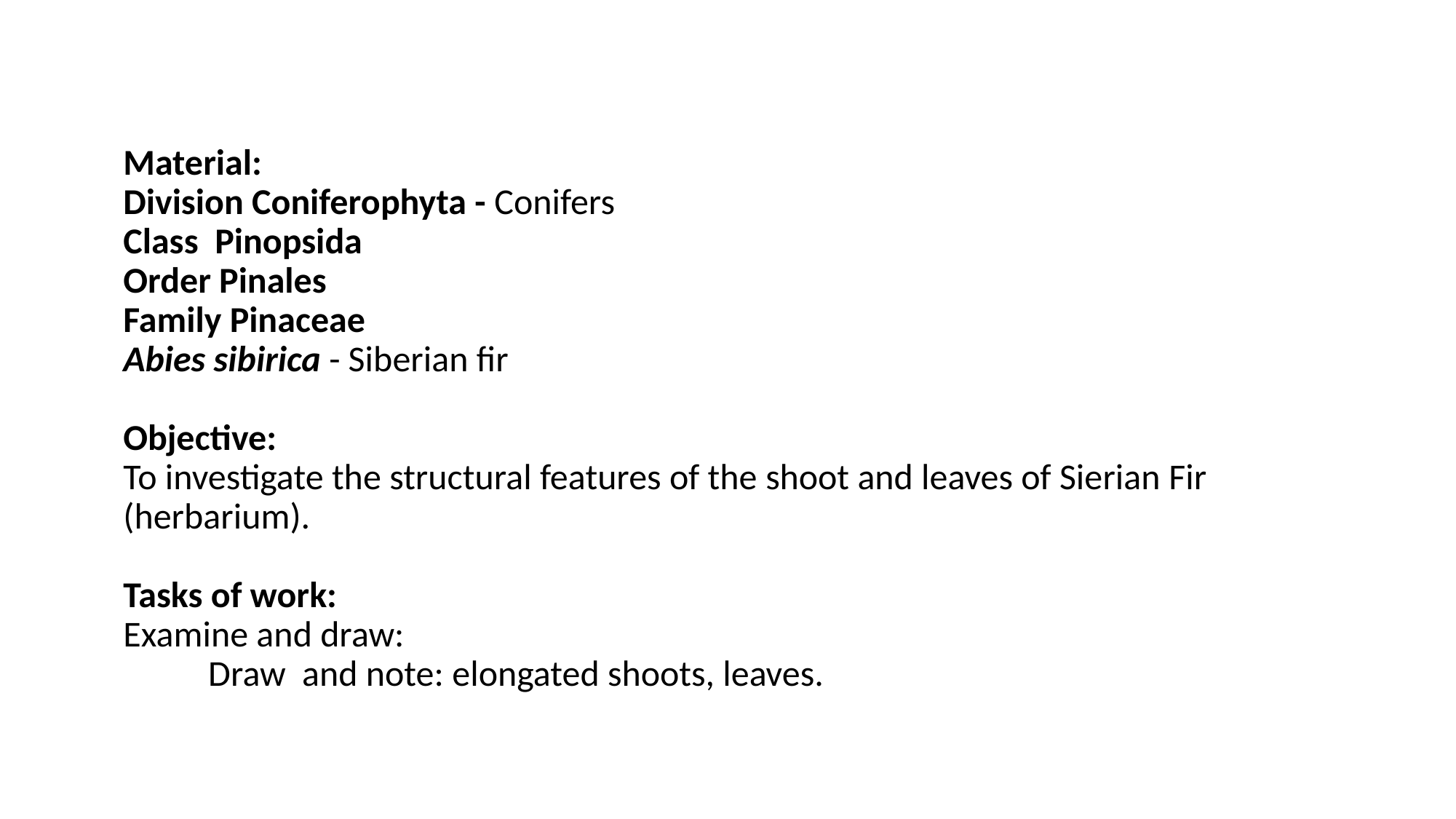

Material:
Division Coniferophyta - Conifers
Class  Pinopsida
Order Pinales
Family Рinасеае
Abies sibirica - Siberian fir

Objective:
To investigate the structural features of the shoot and leaves of Sierian Fir (herbarium).

Tasks of work:
Examine and draw:
Draw  and note: elongated shoots, leaves.